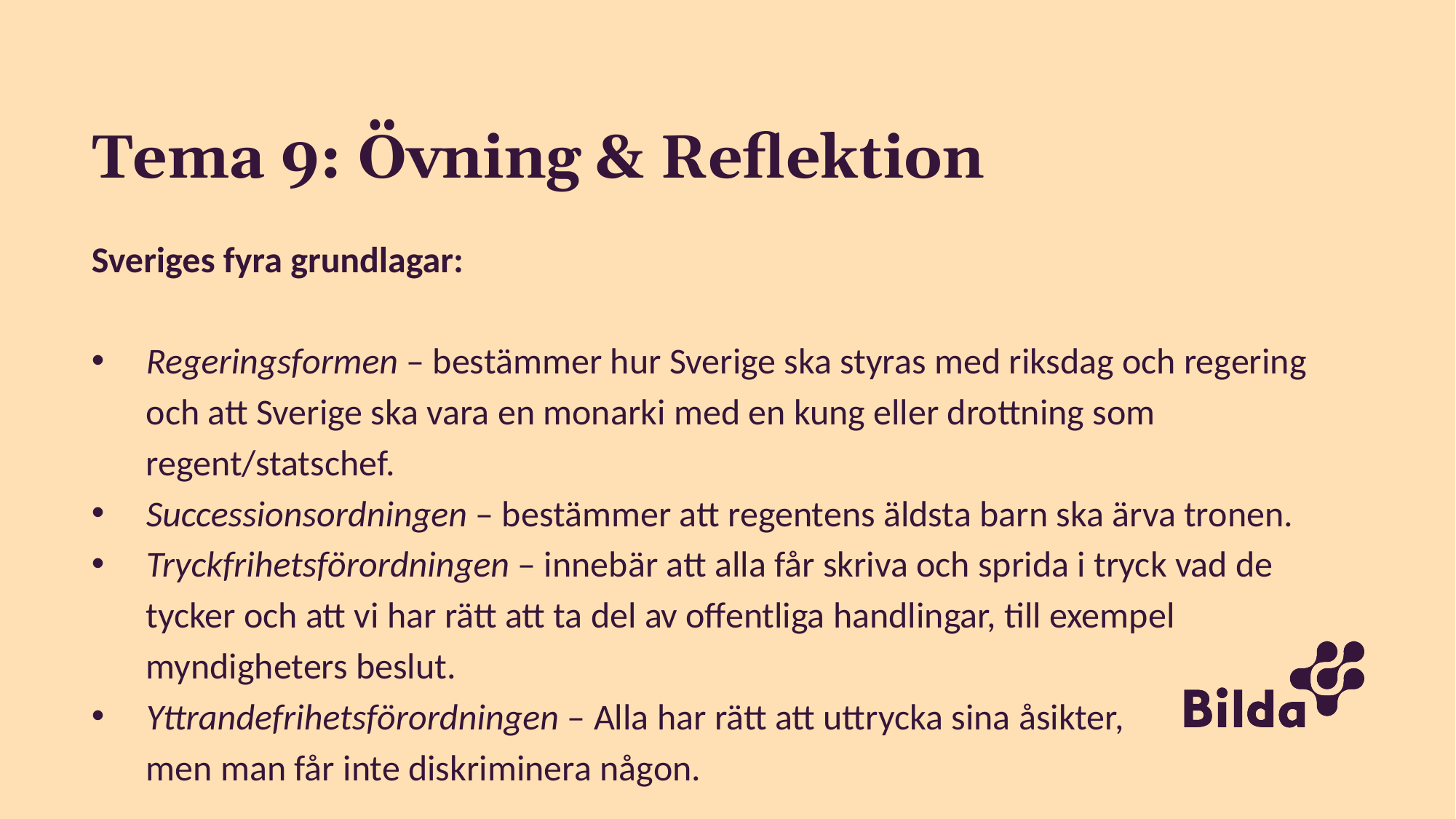

# Tema 9: Övning & Reflektion
Sveriges fyra grundlagar:

Regeringsformen – bestämmer hur Sverige ska styras med riksdag och regering och att Sverige ska vara en monarki med en kung eller drottning som regent/statschef.
Successionsordningen – bestämmer att regentens äldsta barn ska ärva tronen.
Tryckfrihetsförordningen – innebär att alla får skriva och sprida i tryck vad de tycker och att vi har rätt att ta del av offentliga handlingar, till exempel myndigheters beslut.
Yttrandefrihetsförordningen – Alla har rätt att uttrycka sina åsikter,
men man får inte diskriminera någon.